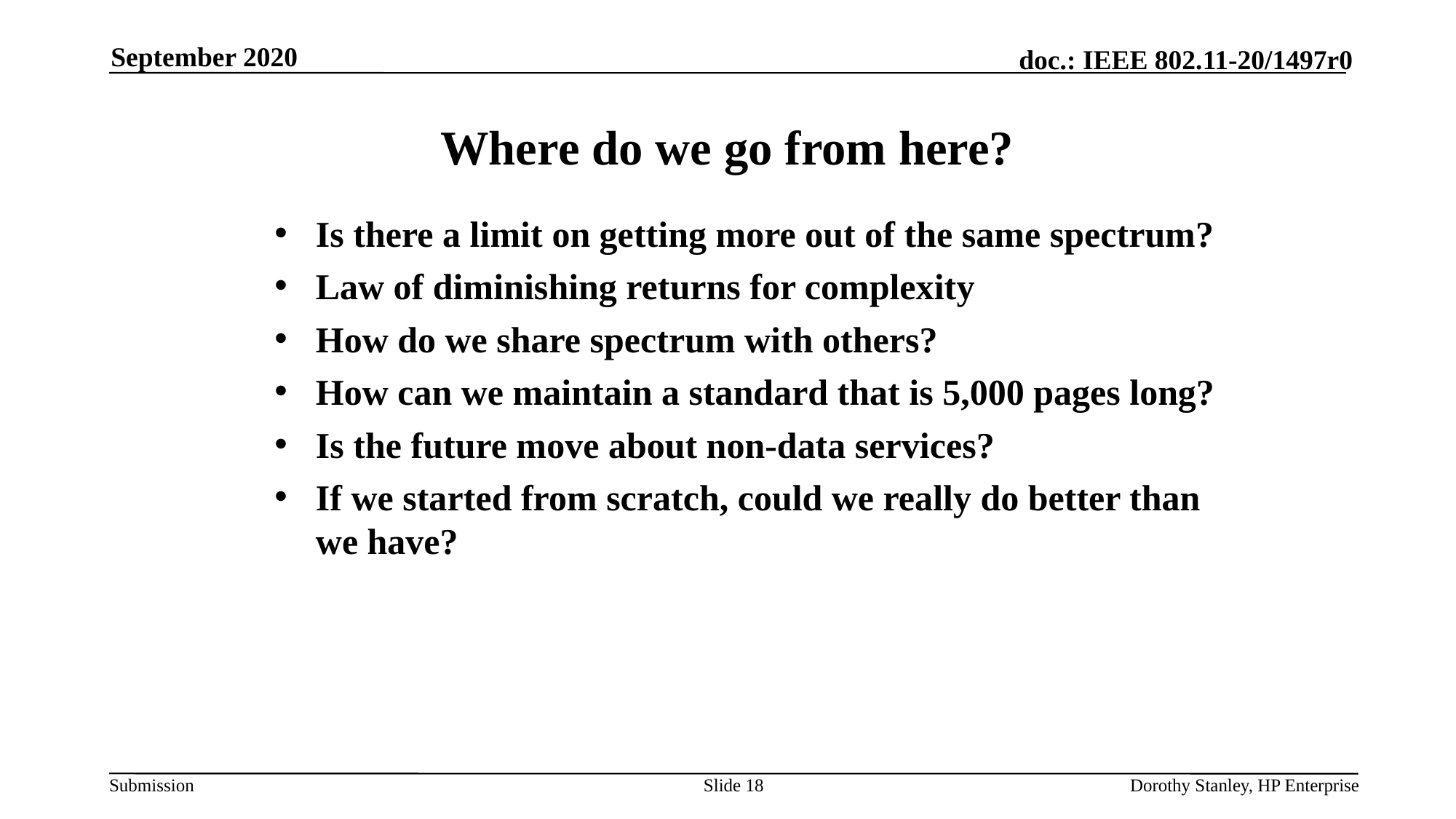

September 2020
# Where do we go from here?
Is there a limit on getting more out of the same spectrum?
Law of diminishing returns for complexity
How do we share spectrum with others?
How can we maintain a standard that is 5,000 pages long?
Is the future move about non-data services?
If we started from scratch, could we really do better than we have?
Slide 18
Dorothy Stanley, HP Enterprise